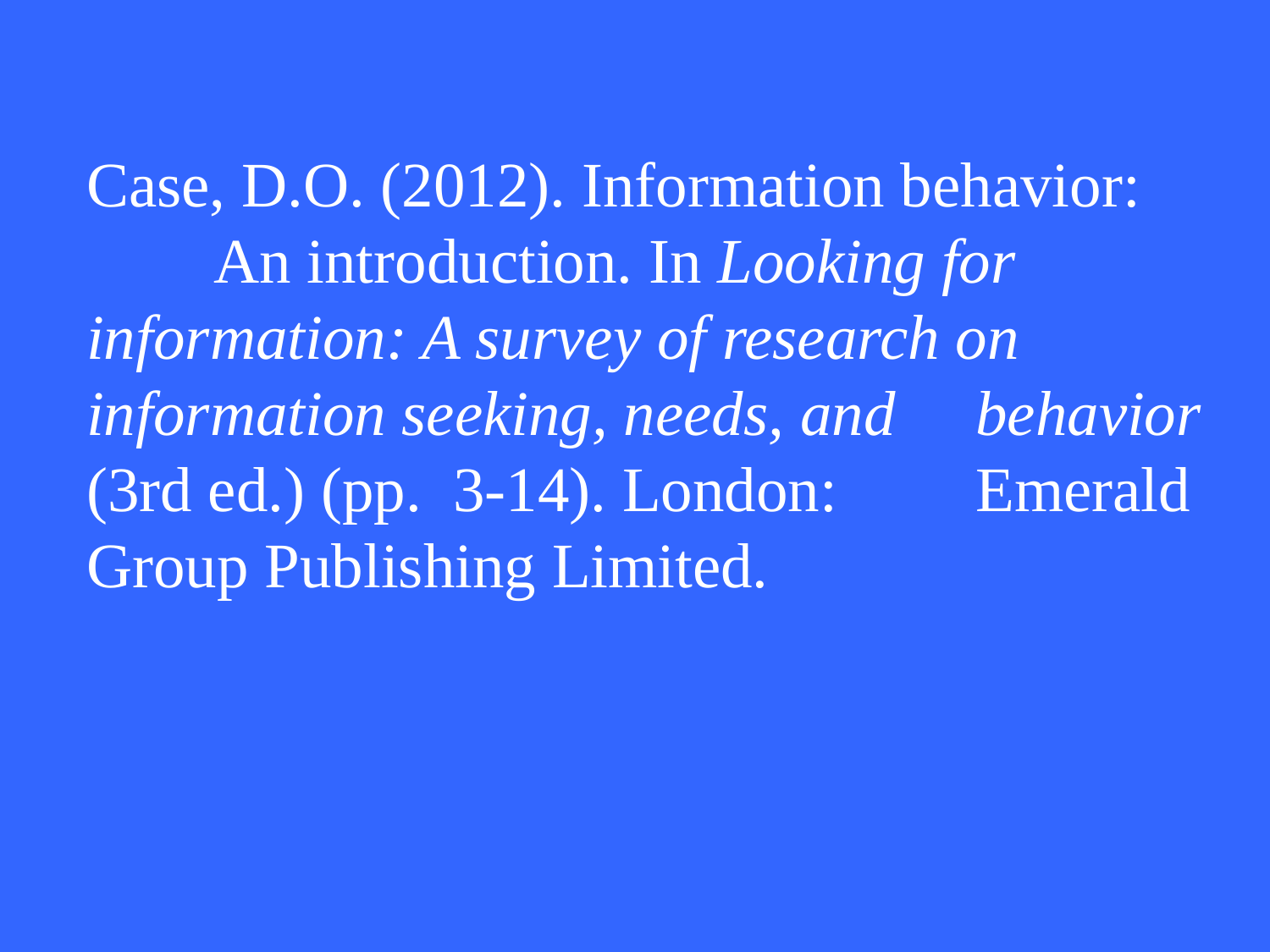

Case, D.O. (2012). Information behavior: 	An introduction. In Looking for 	information: A survey of research on 	information seeking, needs, and 	behavior (3rd ed.) (pp.  3-14). London: 	Emerald Group Publishing Limited.